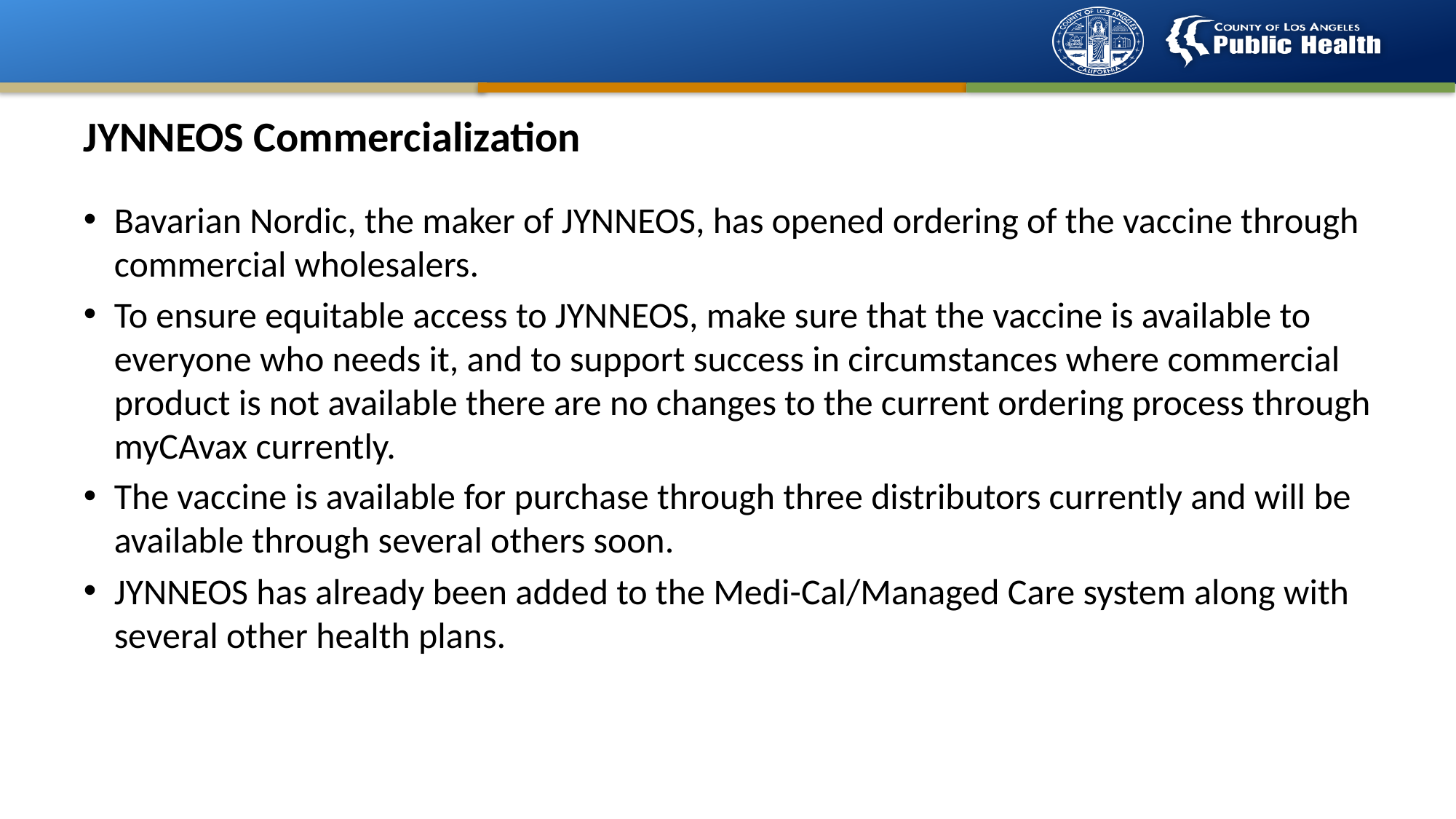

# JYNNEOS Commercialization
Bavarian Nordic, the maker of JYNNEOS, has opened ordering of the vaccine through commercial wholesalers.
To ensure equitable access to JYNNEOS, make sure that the vaccine is available to everyone who needs it, and to support success in circumstances where commercial product is not available there are no changes to the current ordering process through myCAvax currently.
The vaccine is available for purchase through three distributors currently and will be available through several others soon.
JYNNEOS has already been added to the Medi-Cal/Managed Care system along with several other health plans.